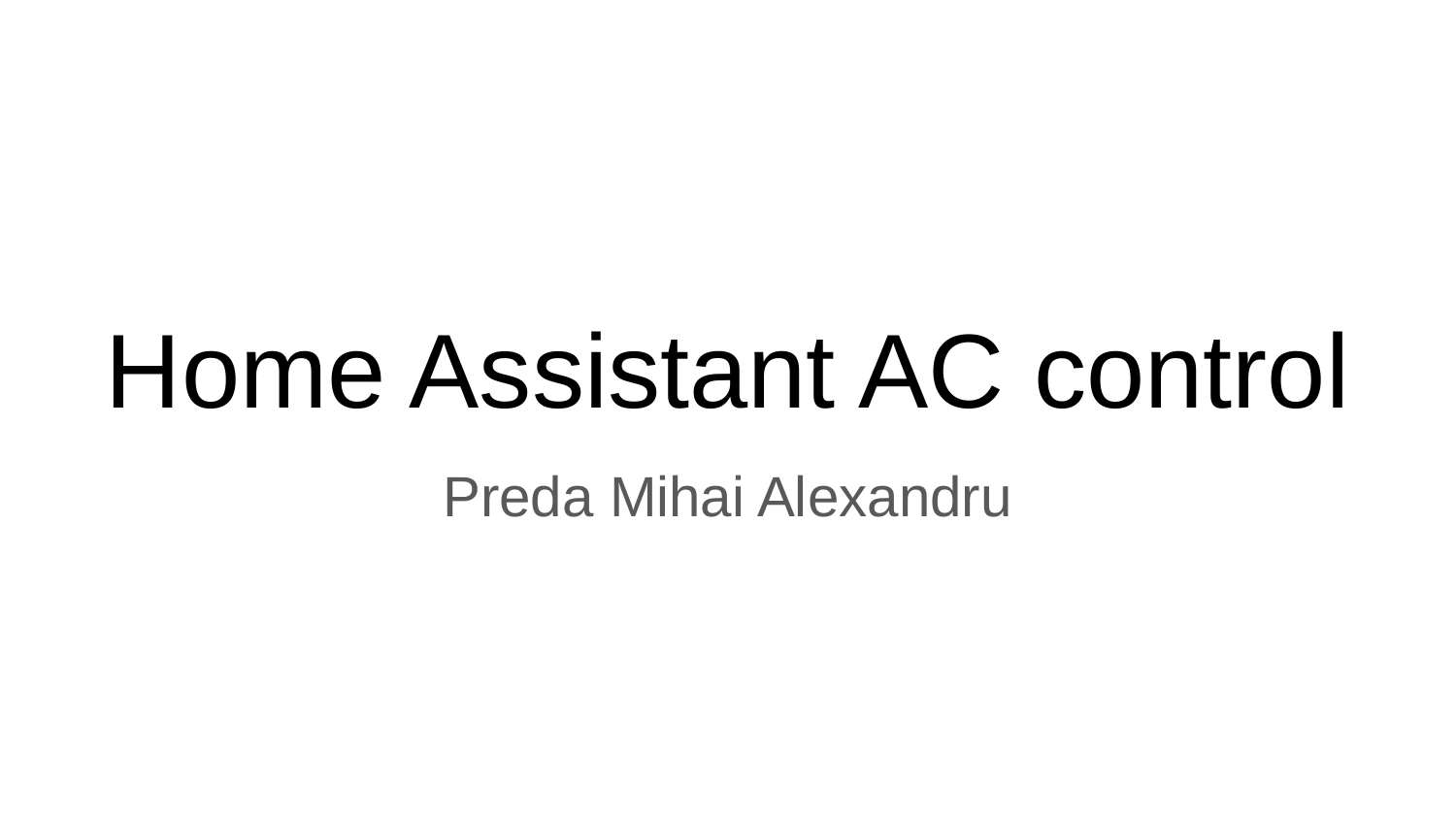

# Home Assistant AC control
Preda Mihai Alexandru